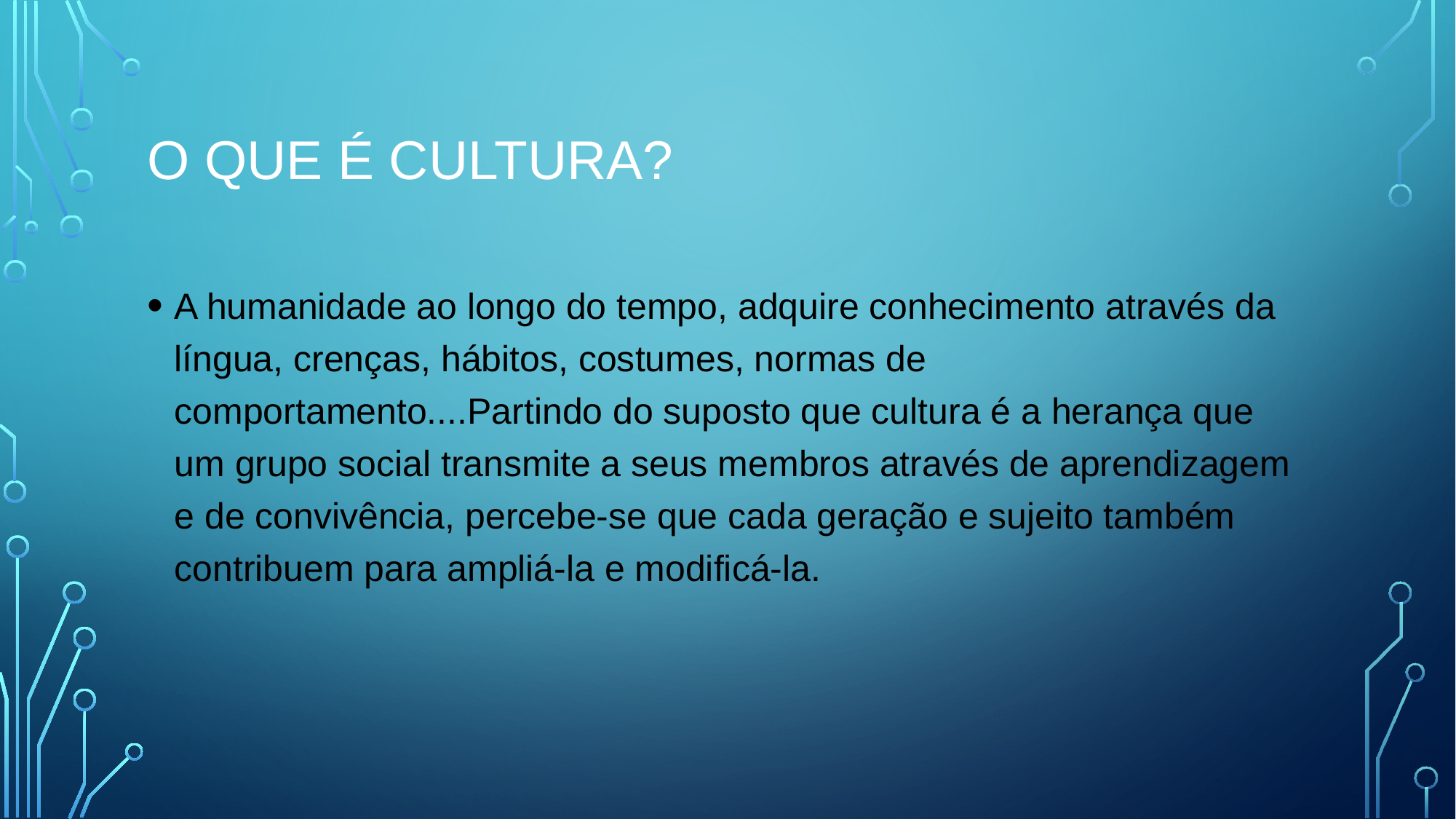

# O QUE é CULTURA?
A humanidade ao longo do tempo, adquire conhecimento através da língua, crenças, hábitos, costumes, normas de comportamento....Partindo do suposto que cultura é a herança que um grupo social transmite a seus membros através de aprendizagem e de convivência, percebe-se que cada geração e sujeito também contribuem para ampliá-la e modificá-la.